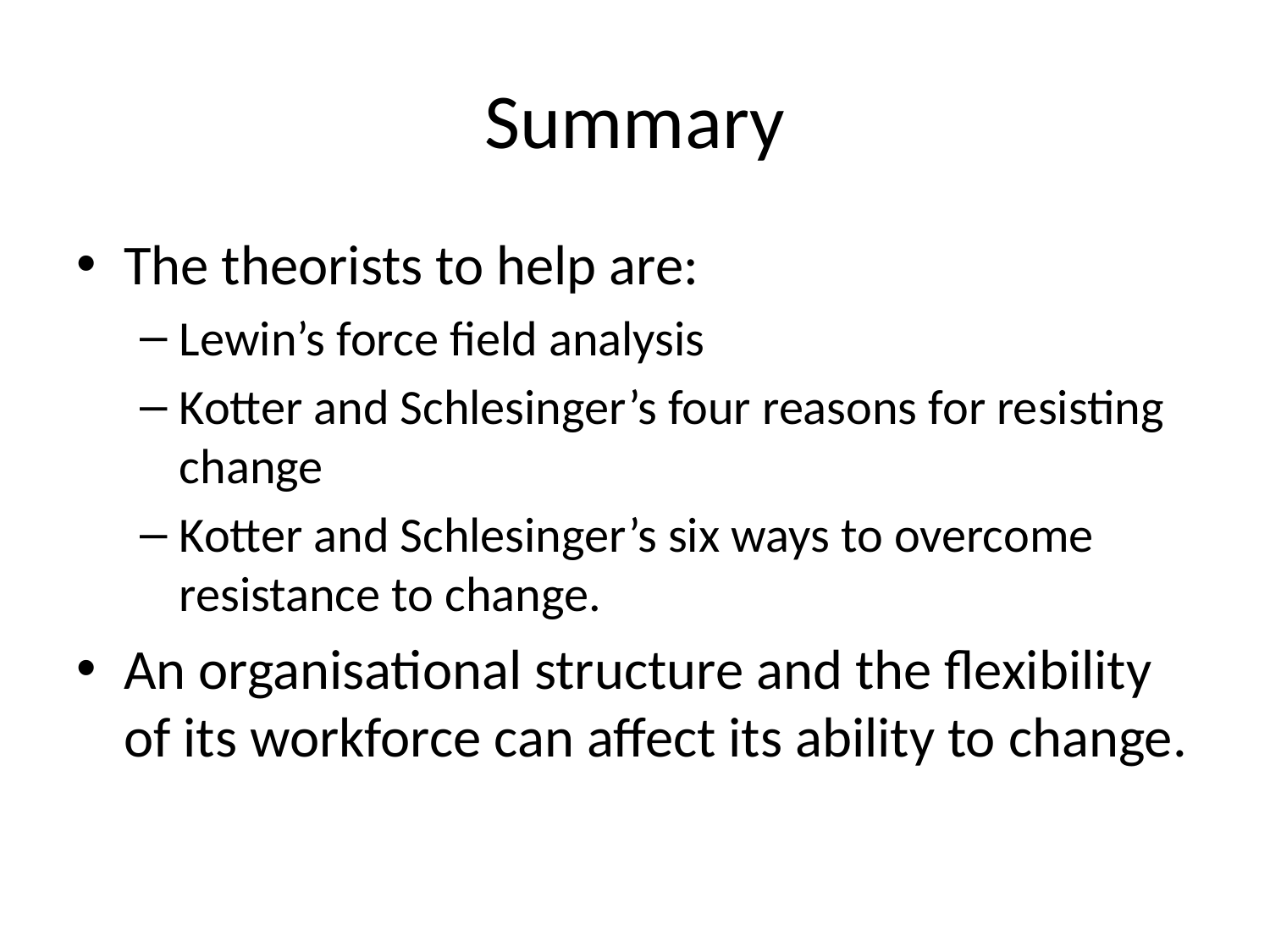

# Summary
The theorists to help are:
Lewin’s force field analysis
Kotter and Schlesinger’s four reasons for resisting change
Kotter and Schlesinger’s six ways to overcome resistance to change.
An organisational structure and the flexibility of its workforce can affect its ability to change.